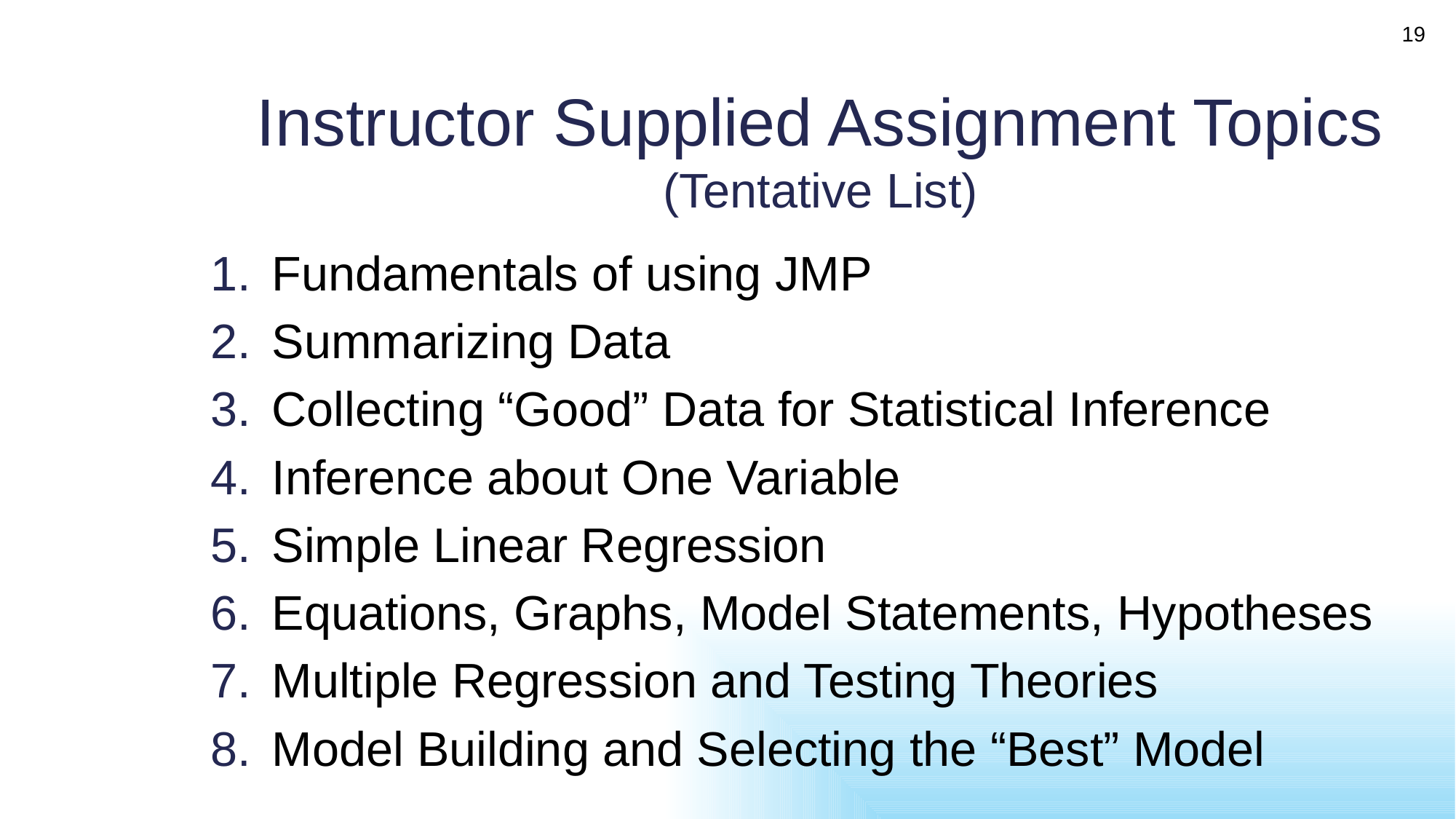

19
# Instructor Supplied Assignment Topics (Tentative List)
Fundamentals of using JMP
Summarizing Data
Collecting “Good” Data for Statistical Inference
Inference about One Variable
Simple Linear Regression
Equations, Graphs, Model Statements, Hypotheses
Multiple Regression and Testing Theories
Model Building and Selecting the “Best” Model